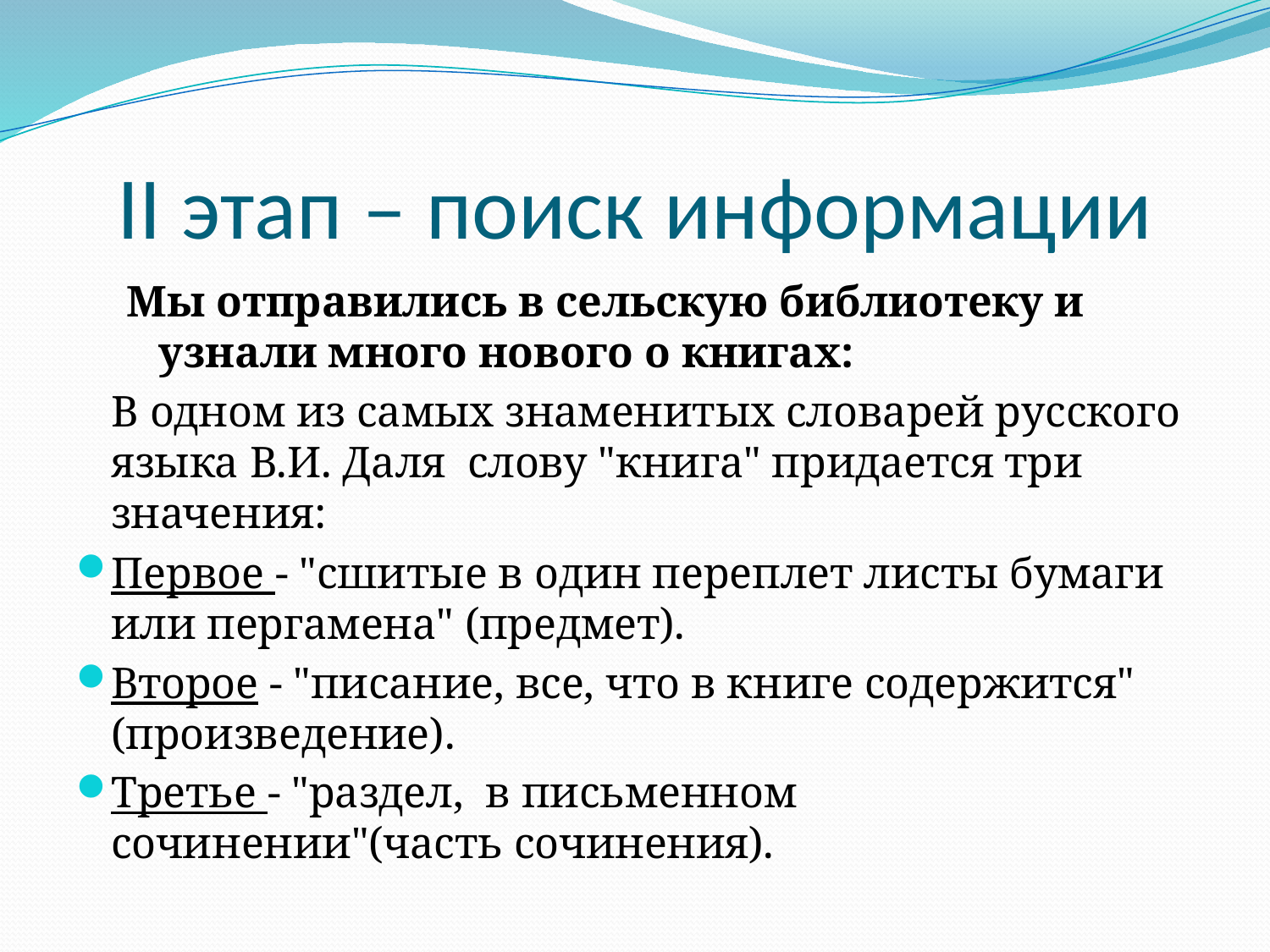

# II этап – поиск информации
Мы отправились в сельскую библиотеку и узнали много нового о книгах:
В одном из самых знаменитых словарей русского языка В.И. Даля  слову "книга" придается три значения:
Первое - "сшитые в один переплет листы бумаги или пергамена" (предмет).
Второе - "писание, все, что в книге содержится" (произведение).
Третье - "раздел,  в письменном сочинении"(часть сочинения).